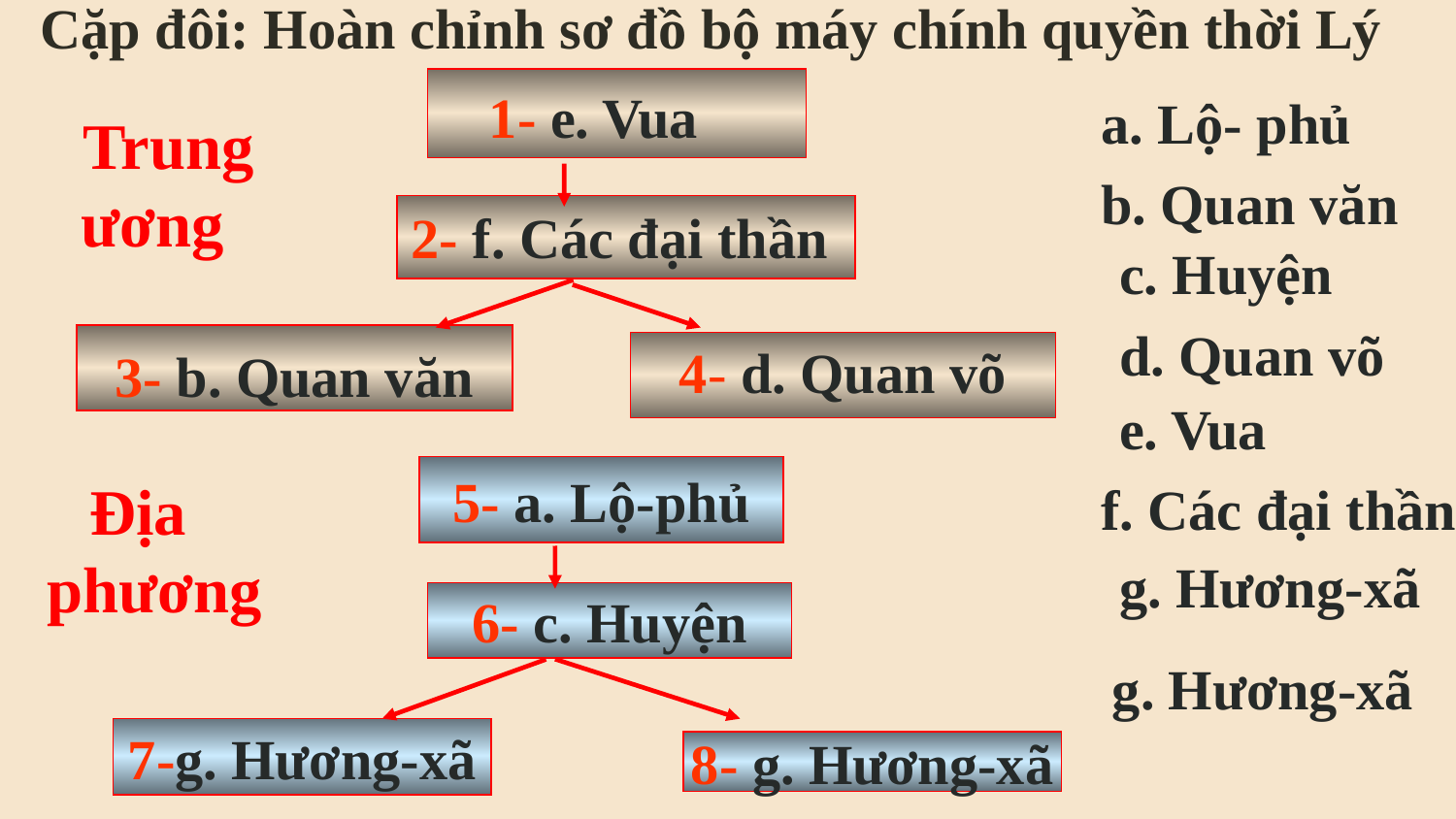

Cặp đôi: Hoàn chỉnh sơ đồ bộ máy chính quyền thời Lý

1- e. Vua
a. Lộ- phủ
  Trung ương
b. Quan văn

2- f. Các đại thần

c. Huyện

d. Quan võ

4- d. Quan võ

3- b. Quan văn
e. Vua
5- a. Lộ-phủ
Địa   phương
f. Các đại thần
g. Hương-xã

6- c. Huyện
g. Hương-xã

7-g. Hương-xã
8- g. Hương-xã